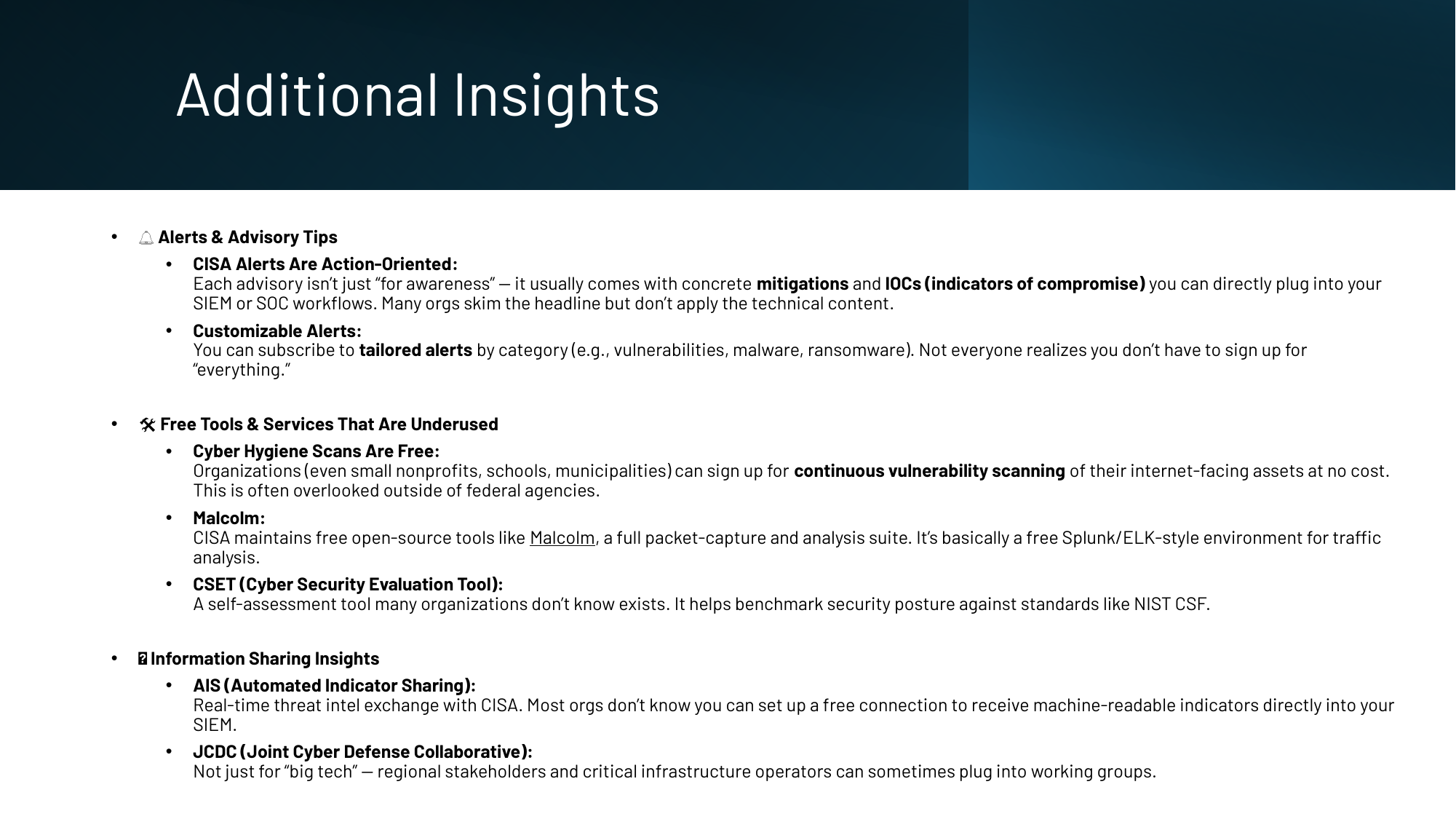

# Additional Insights
🔔 Alerts & Advisory Tips
CISA Alerts Are Action-Oriented:
Each advisory isn’t just “for awareness” — it usually comes with concrete mitigations and IOCs (indicators of compromise) you can directly plug into your SIEM or SOC workflows. Many orgs skim the headline but don’t apply the technical content.
Customizable Alerts:
You can subscribe to tailored alerts by category (e.g., vulnerabilities, malware, ransomware). Not everyone realizes you don’t have to sign up for “everything.”
🛠️ Free Tools & Services That Are Underused
Cyber Hygiene Scans Are Free:
Organizations (even small nonprofits, schools, municipalities) can sign up for continuous vulnerability scanning of their internet-facing assets at no cost. This is often overlooked outside of federal agencies.
Malcolm:
CISA maintains free open-source tools like Malcolm, a full packet-capture and analysis suite. It’s basically a free Splunk/ELK-style environment for traffic analysis.
CSET (Cyber Security Evaluation Tool):
A self-assessment tool many organizations don’t know exists. It helps benchmark security posture against standards like NIST CSF.
🧩 Information Sharing Insights
AIS (Automated Indicator Sharing):
Real-time threat intel exchange with CISA. Most orgs don’t know you can set up a free connection to receive machine-readable indicators directly into your SIEM.
JCDC (Joint Cyber Defense Collaborative):
Not just for “big tech” — regional stakeholders and critical infrastructure operators can sometimes plug into working groups.